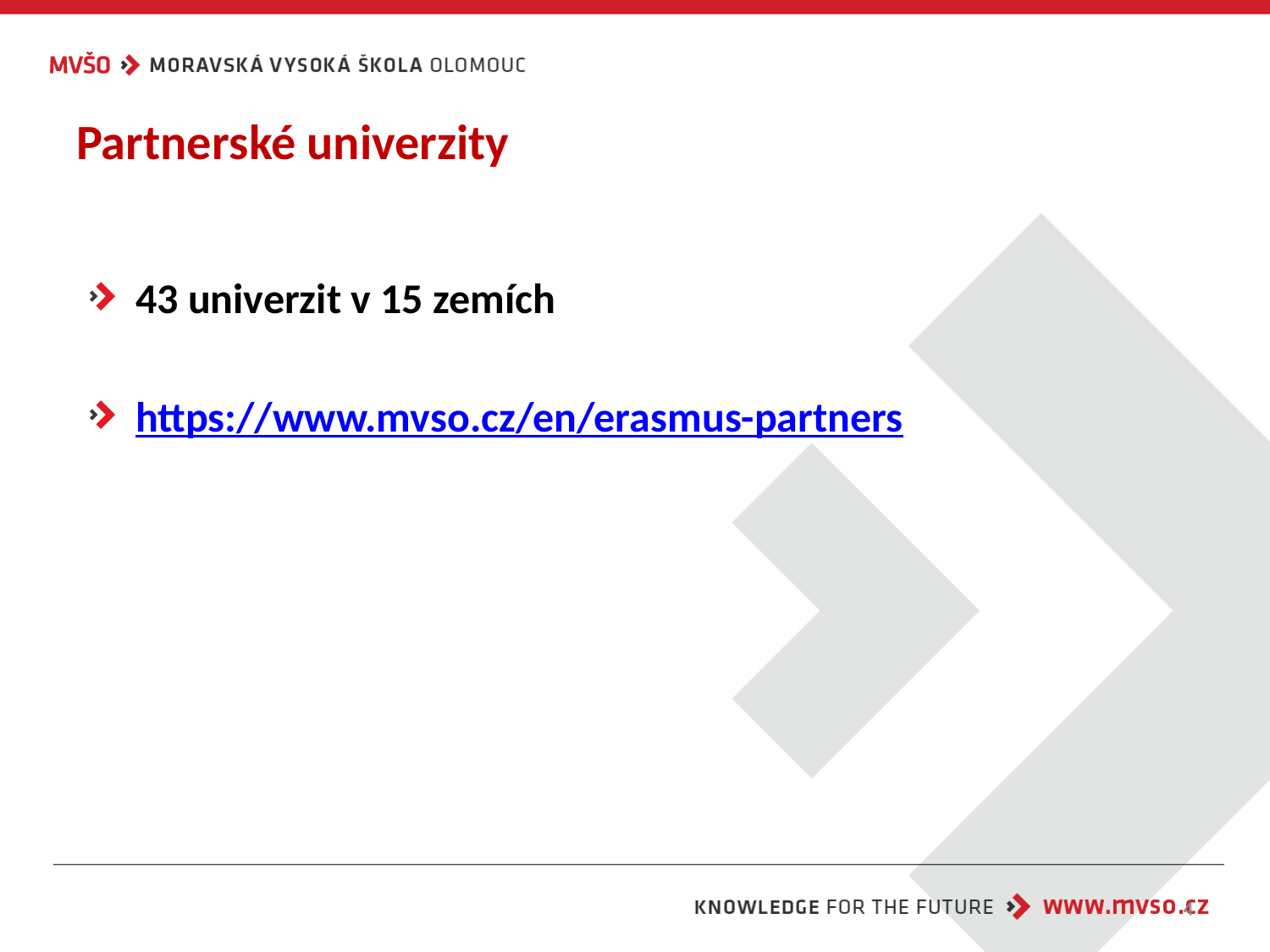

# Partnerské univerzity

43 univerzit v 15 zemích

https://www.mvso.cz/en/erasmus-partners

4